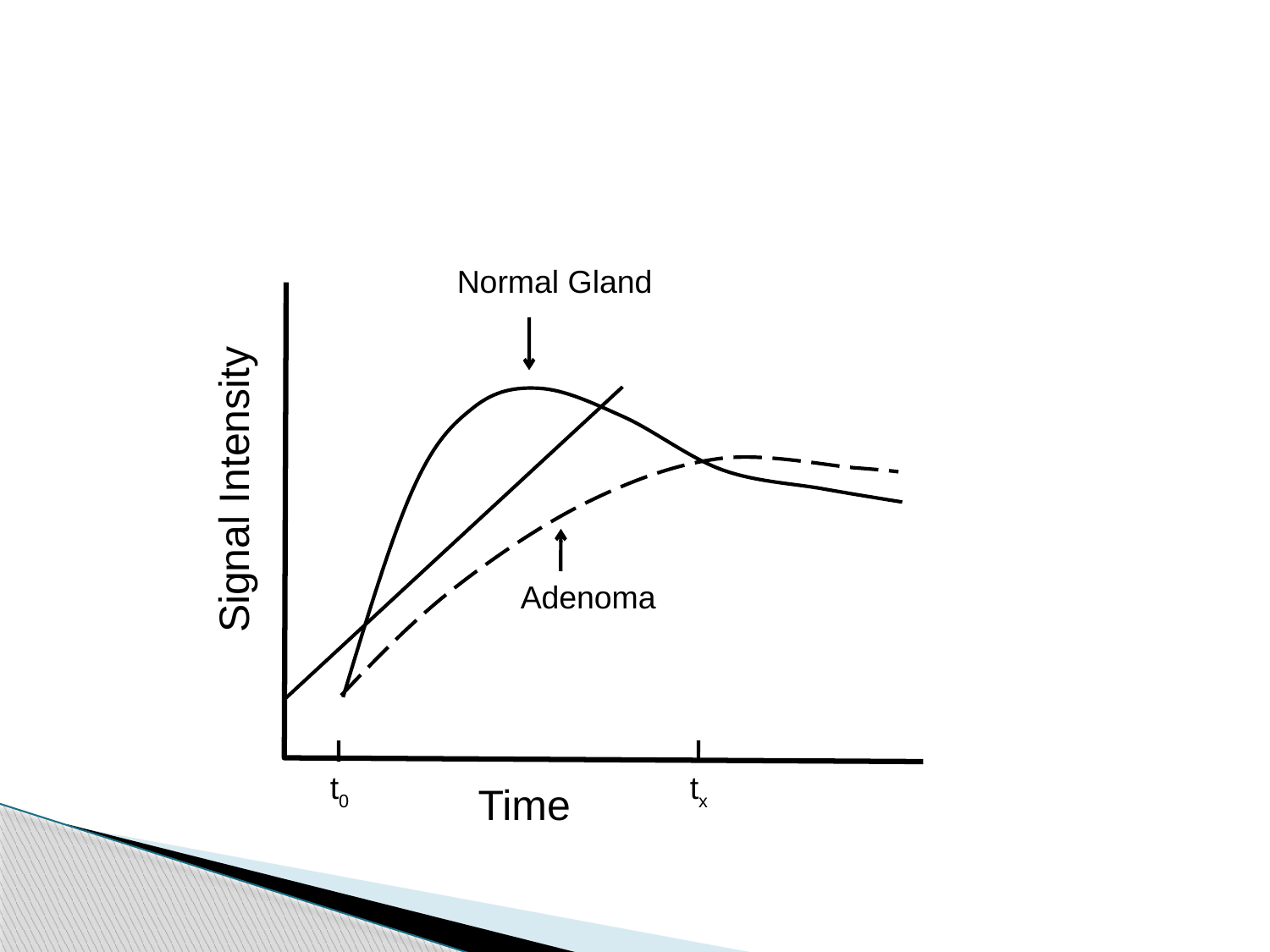

Normal Gland

Signal Intensity

Adenoma
t0
tx
Time